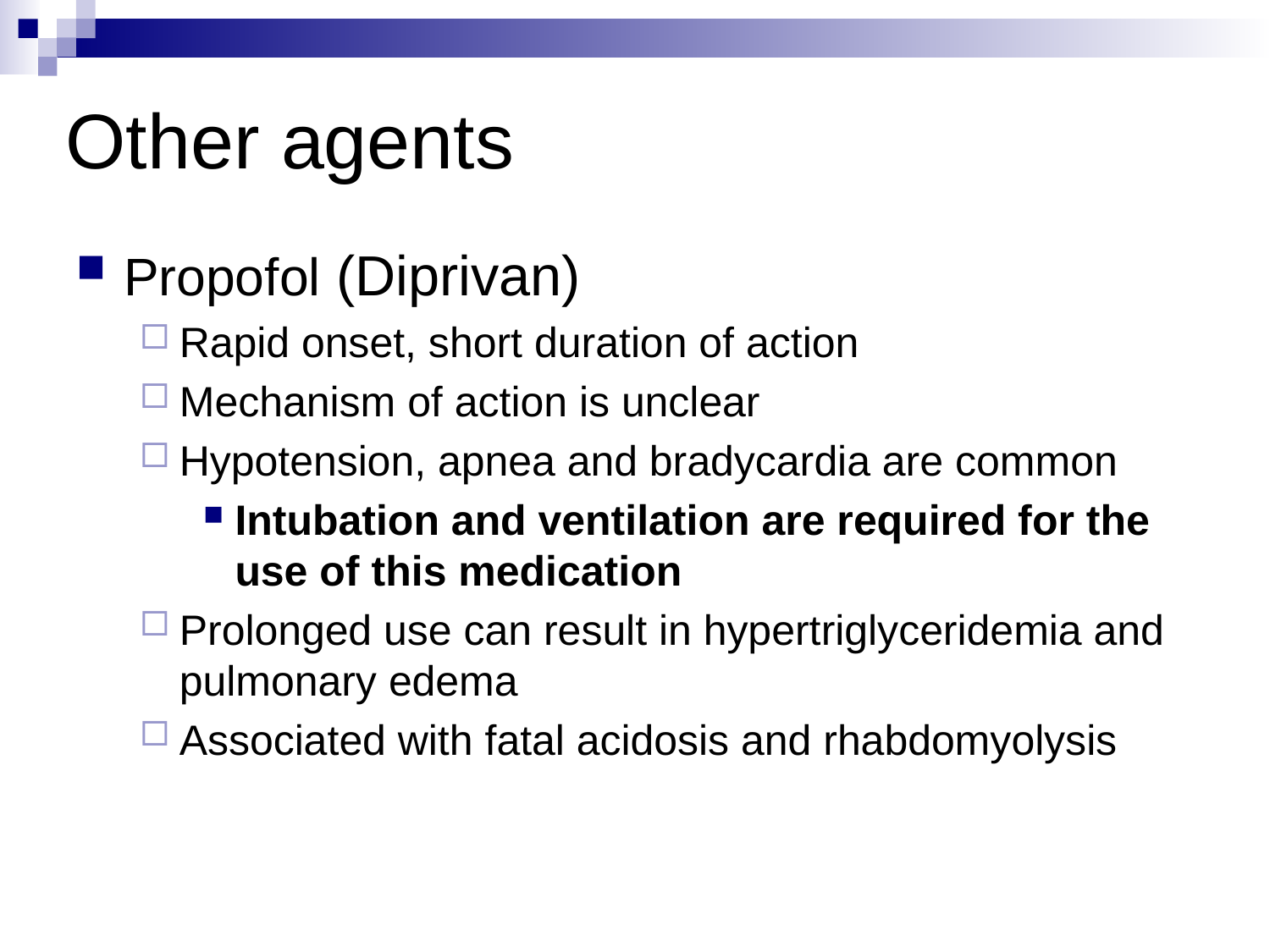

# Other agents
Propofol (Diprivan)
Rapid onset, short duration of action
Mechanism of action is unclear
Hypotension, apnea and bradycardia are common
Intubation and ventilation are required for the use of this medication
Prolonged use can result in hypertriglyceridemia and pulmonary edema
Associated with fatal acidosis and rhabdomyolysis